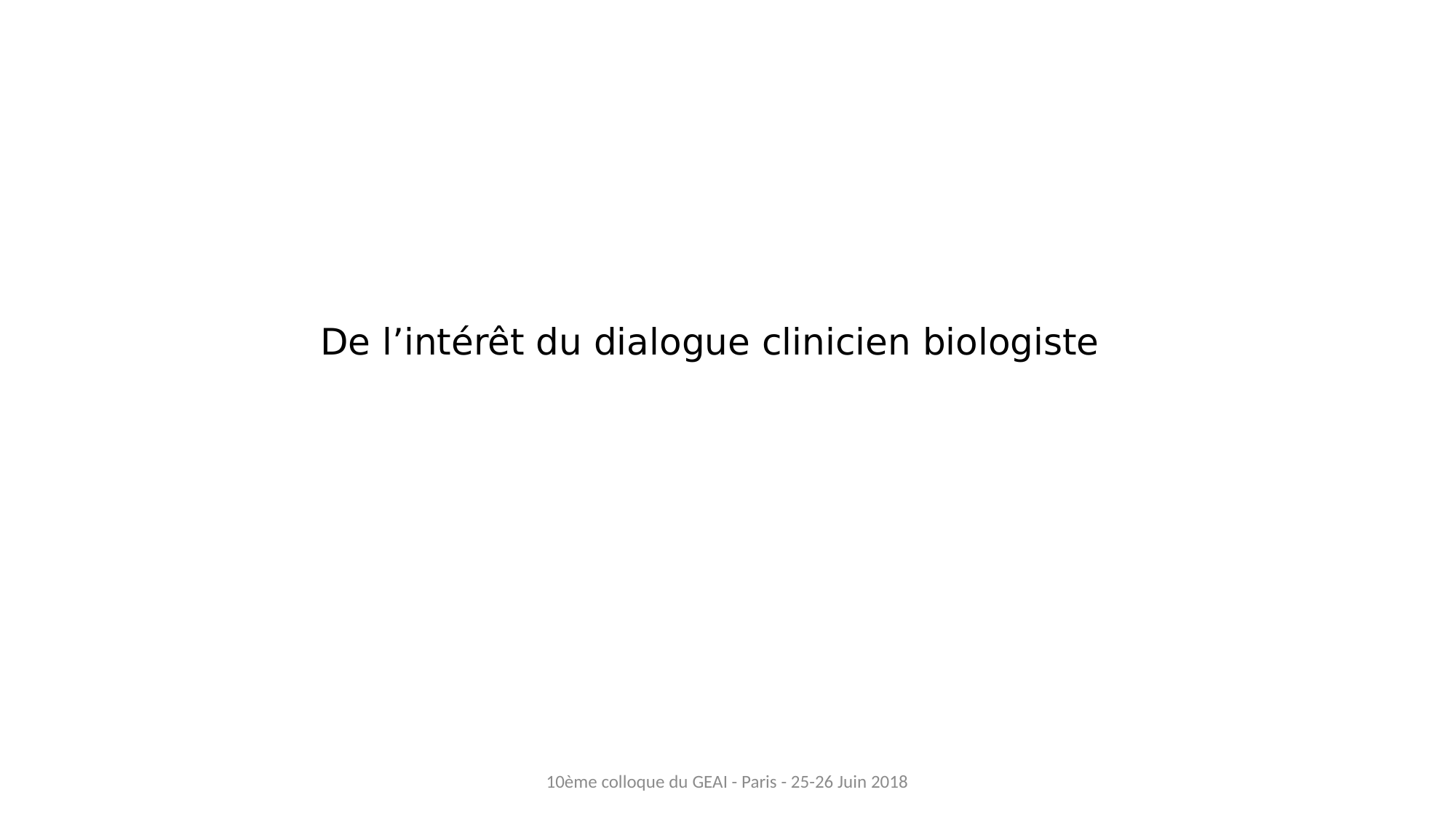

De l’intérêt du dialogue clinicien biologiste
10ème colloque du GEAI - Paris - 25-26 Juin 2018